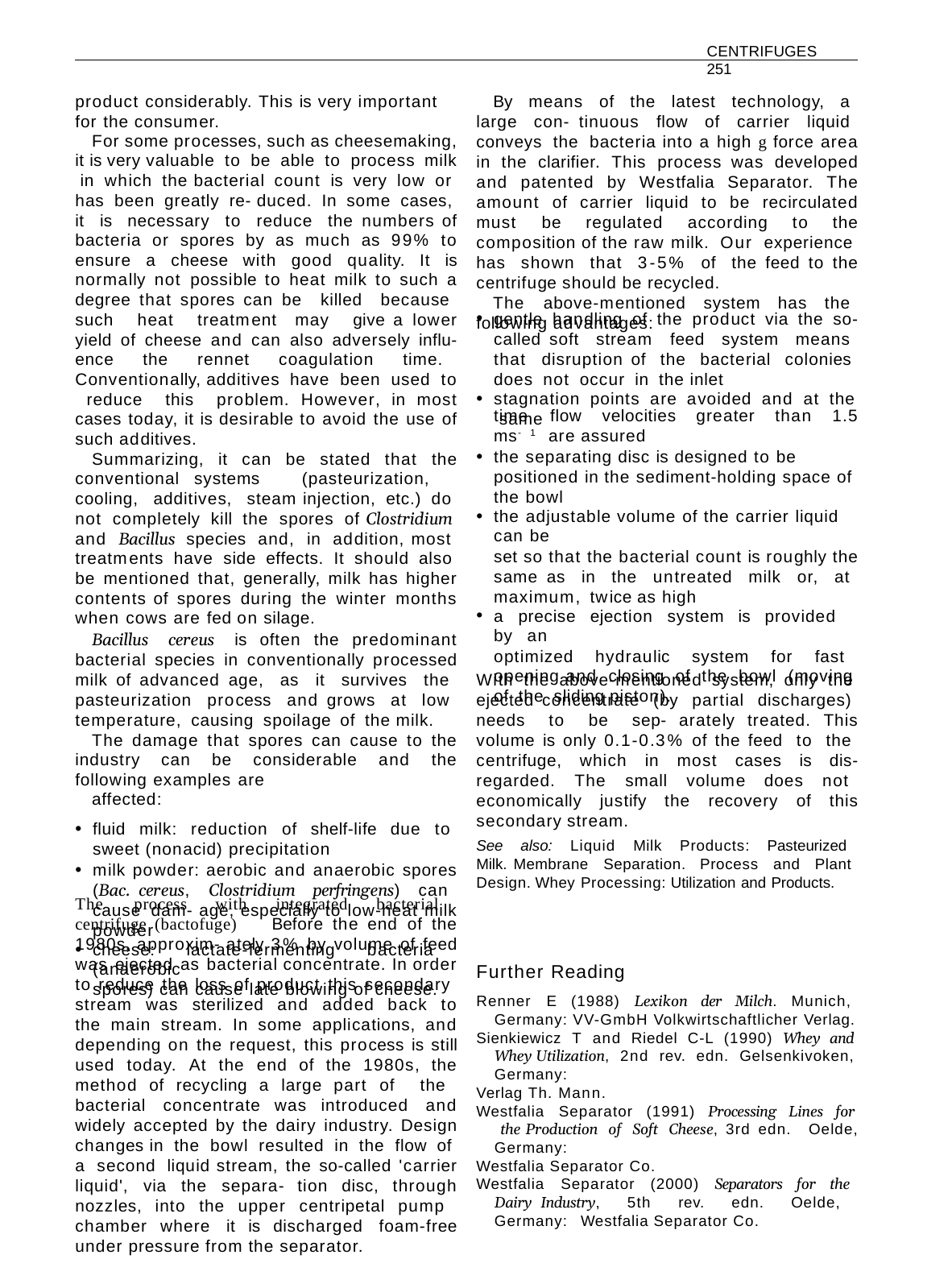

CENTRIFUGES    251

product considerably. This is very important for the consumer.
For some processes, such as cheesemaking, it is very valuable  to  be  able  to  process  milk  in  which  the bacterial  count  is  very  low  or  has  been  greatly  re- duced.  In  some  cases,  it  is  necessary  to  reduce  the numbers of bacteria or spores by as much as 99% to ensure a cheese with good quality. It is normally not possible to heat milk to such a degree that spores can be  killed  because  such   heat   treatment  may   give a lower yield of cheese and can also adversely influ- ence  the  rennet  coagulation  time.  Conventionally, additives  have  been  used  to  reduce  this  problem. However, in most cases today, it is desirable to avoid the use of such additives.
Summarizing, it can be stated that the conventional systems   (pasteurization,   cooling,   additives,   steam injection,  etc.)  do  not  completely  kill  the  spores  of Clostridium  and  Bacillus  species  and,  in  addition, most  treatments  have  side  effects.  It  should  also  be mentioned that, generally, milk has higher contents of spores during the winter months when cows are fed on silage.
Bacillus  cereus  is often the predominant bacterial species in conventionally processed milk of advanced age,  as  it  survives  the  pasteurization  process  and grows  at  low  temperature,  causing  spoilage  of  the milk.
The damage that spores can cause to the industry can be considerable and the following examples are
affected:
fluid  milk:  reduction  of  shelf-life  due  to  sweet (nonacid) precipitation
milk powder: aerobic and anaerobic spores (Bac. cereus,  Clostridium  perfringens)  can  cause  dam- age, especially to low-heat milk powder
cheese:    lactate-fermenting    bacteria    (anaerobic
spores) can cause late blowing of cheese.
By  means  of  the  latest  technology,  a  large  con- tinuous  flow  of  carrier  liquid  conveys  the  bacteria into a high g force area in the clarifier. This process was developed and patented by Westfalia Separator. The amount of carrier liquid to be recirculated must be regulated according to the composition of the raw milk.  Our  experience  has  shown  that  3-5%  of  the feed to the centrifuge should be recycled.
The  above-mentioned  system  has  the  following advantages:
gentle  handling  of  the  product  via  the  so-called soft  stream  feed  system  means  that  disruption of  the  bacterial  colonies  does  not  occur  in  the inlet
stagnation  points  are  avoided  and  at  the  same
time   flow   velocities   greater   than   1.5 ms-1    are assured
the separating disc is designed to be positioned in the sediment-holding space of the bowl
the adjustable volume of the carrier liquid can be
set so that the bacterial count is roughly the same as  in  the  untreated  milk  or,  at  maximum,  twice as high
a   precise   ejection   system   is   provided   by   an
optimized   hydraulic   system   for   fast   opening and  closing  of  the  bowl  (moving  of  the  sliding piston).
With  the  above-mentioned  system,  only  the  ejected concentrate  (by  partial  discharges)  needs  to  be  sep- arately treated. This volume is only 0.1-0.3% of the feed  to  the  centrifuge,  which  in  most  cases  is  dis- regarded.  The  small  volume  does  not  economically justify the recovery of this secondary stream.
See   also:   Liquid   Milk   Products:   Pasteurized   Milk. Membrane  Separation.  Process  and  Plant  Design. Whey Processing: Utilization and Products.
The   process   with   integrated   bacterial   centrifuge (bactofuge)    Before the end of the 1980s, approxim- ately 3% by volume of feed was ejected as bacterial concentrate. In order to reduce the loss of product this secondary  stream  was  sterilized  and  added  back  to the main stream. In some applications, and depending on the request, this process is still used today. At the end of the 1980s, the method of recycling a large part of  the  bacterial   concentrate  was  introduced   and widely accepted by the dairy industry. Design changes in  the  bowl  resulted  in  the  flow  of  a  second  liquid stream, the so-called 'carrier liquid', via the separa- tion disc, through nozzles, into the upper centripetal pump  chamber  where   it  is  discharged   foam-free under pressure from the separator.
Further Reading
Renner  E  (1988)  Lexikon  der  Milch.  Munich,  Germany: VV-GmbH Volkwirtschaftlicher Verlag.
Sienkiewicz  T  and  Riedel  C-L  (1990)  Whey  and  Whey Utilization,  2nd  rev.  edn.  Gelsenkivoken,  Germany:
Verlag Th. Mann.
Westfalia   Separator   (1991)   Processing   Lines   for   the Production  of  Soft  Cheese, 3rd edn.   Oelde, Germany:
Westfalia Separator Co.
Westfalia   Separator   (2000)   Separators   for   the   Dairy Industry,   5th   rev.   edn.   Oelde,   Germany:   Westfalia Separator Co.